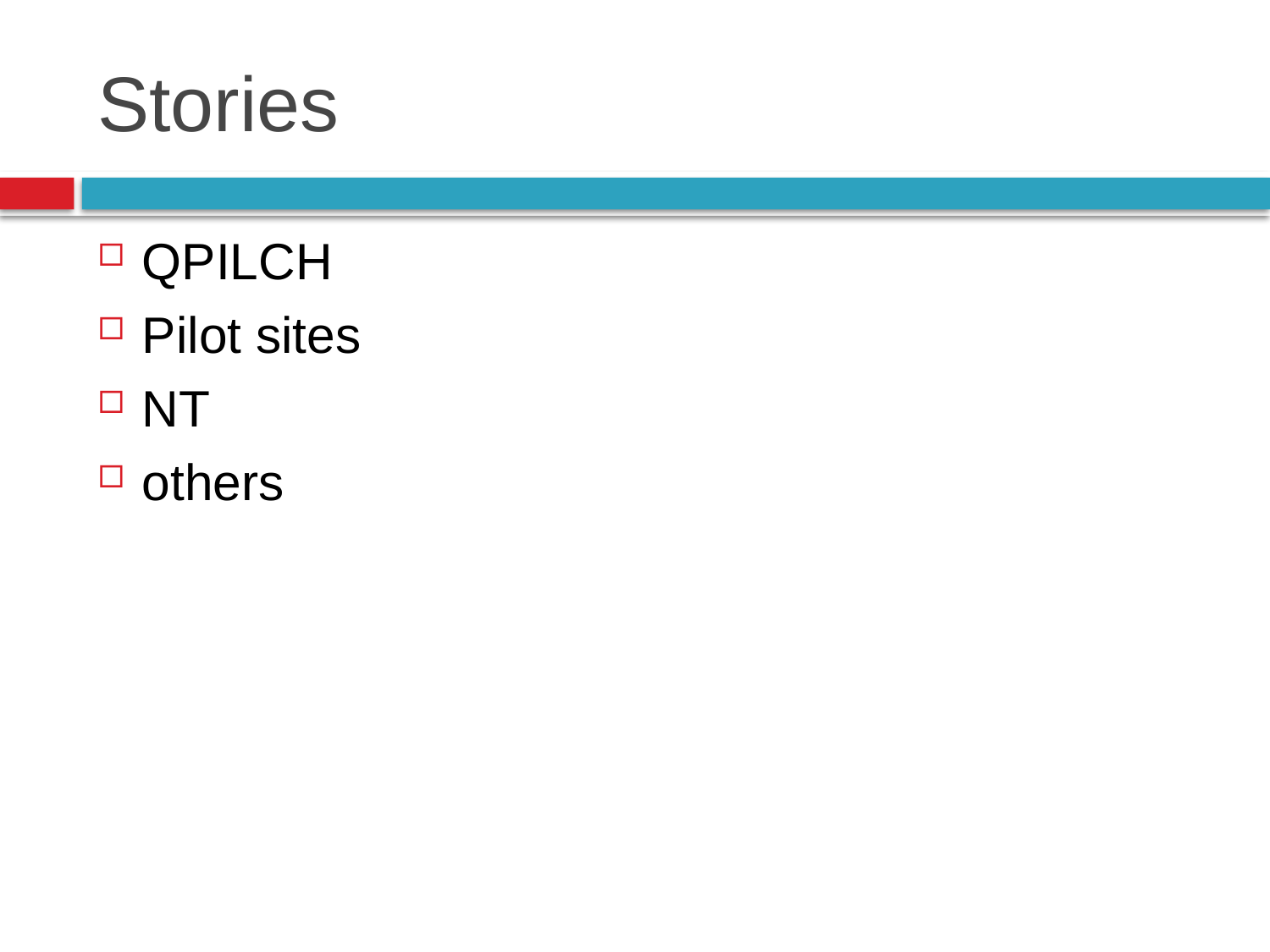

# Stories
QPILCH
Pilot sites
NT
others